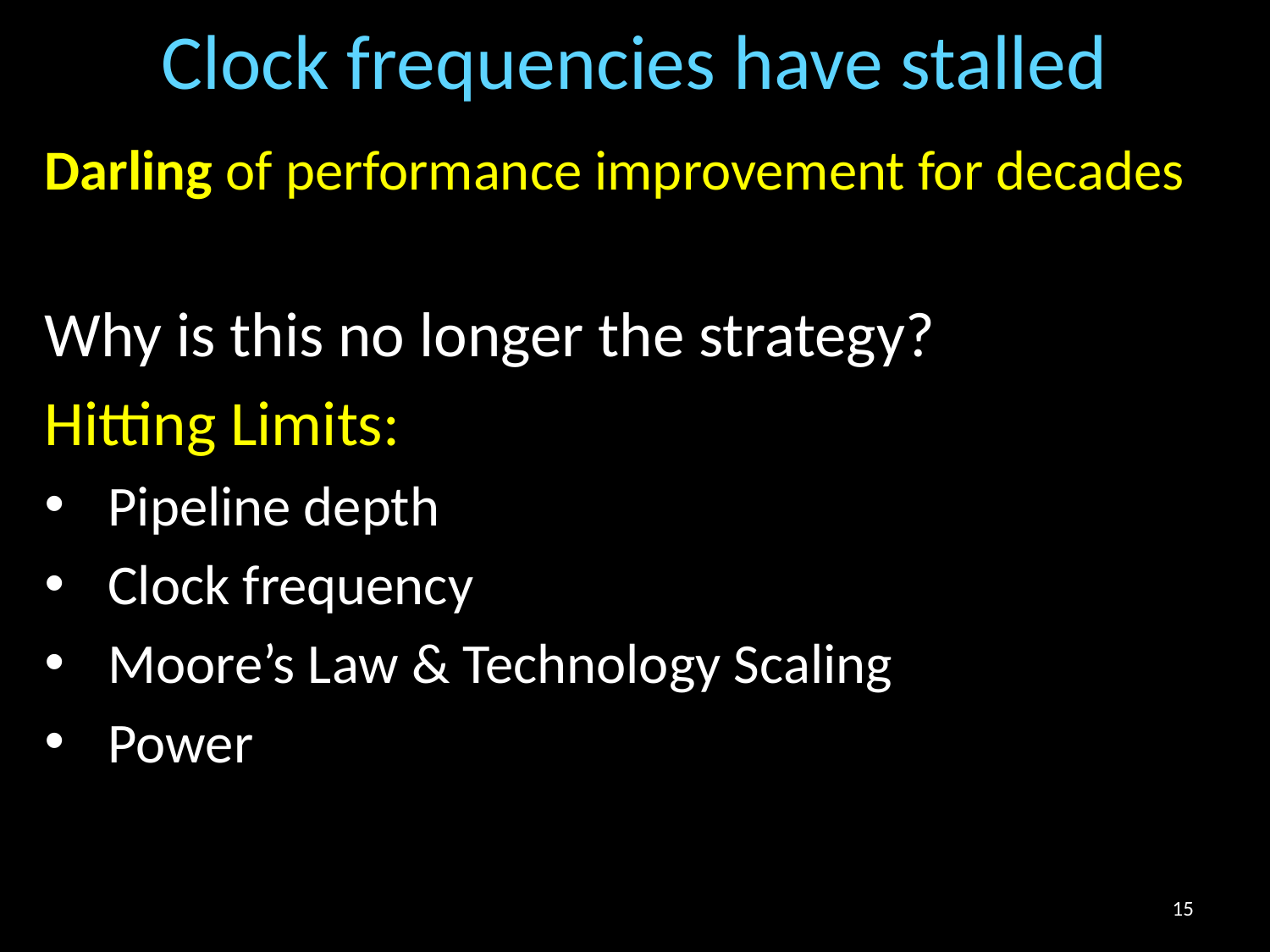

# Clock frequencies have stalled
Darling of performance improvement for decades

Why is this no longer the strategy?
Hitting Limits:
Pipeline depth
Clock frequency
Moore’s Law & Technology Scaling
Power
15